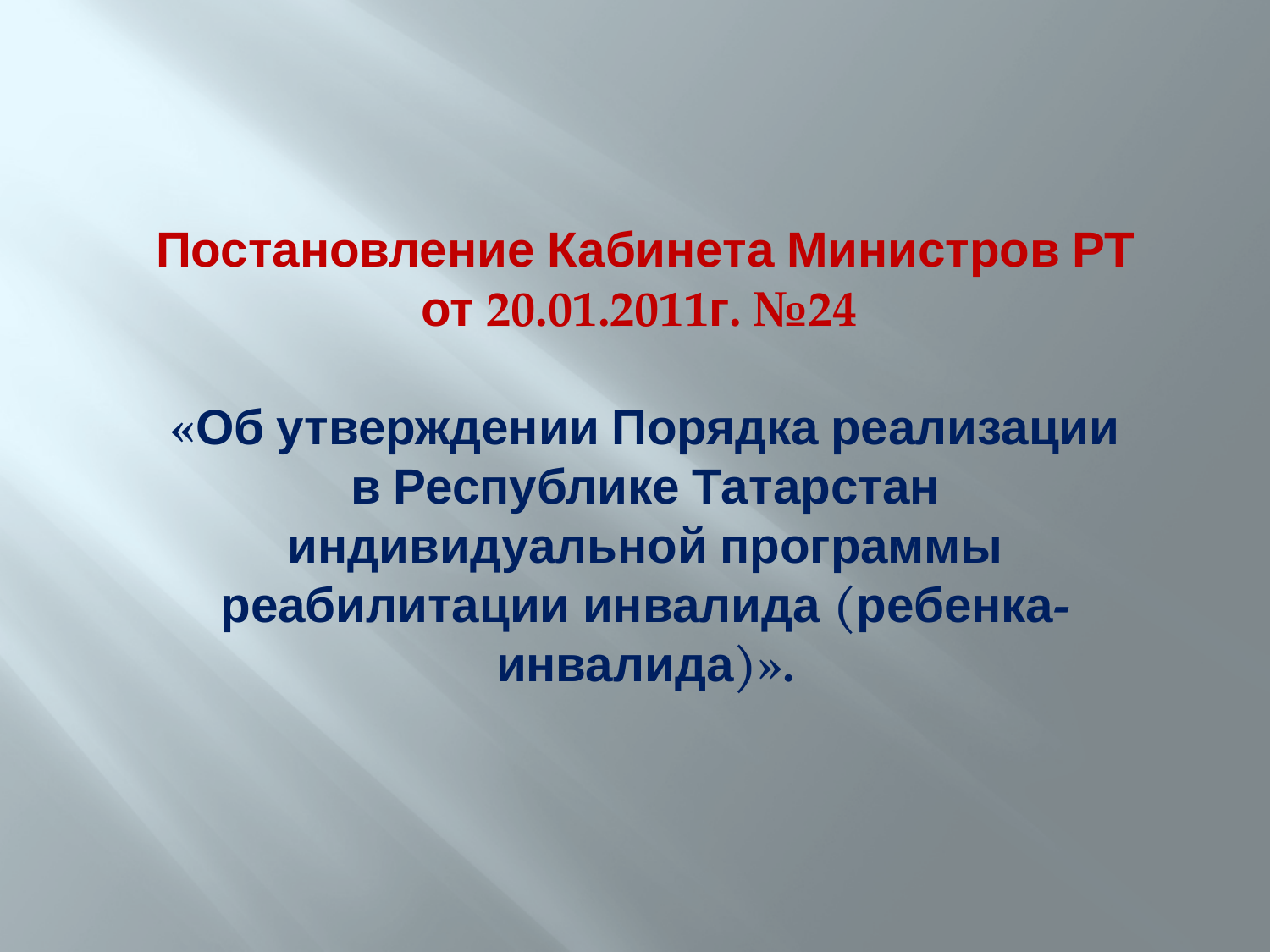

Постановление Кабинета Министров РТ
от 20.01.2011г. №24

«Об утверждении Порядка реализации в Республике Татарстан индивидуальной программы реабилитации инвалида (ребенка-инвалида)».